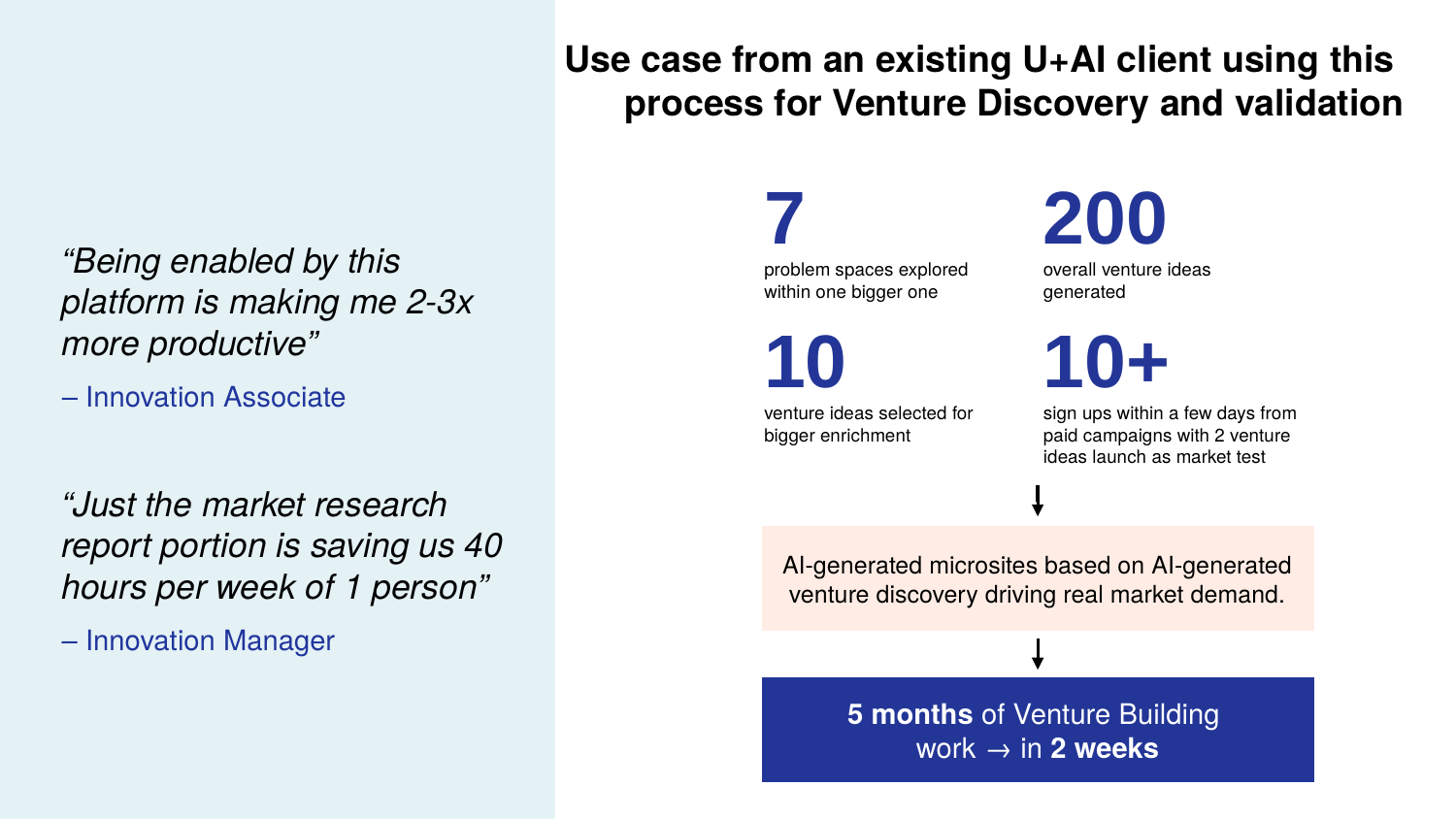

Use case from an existing U+AI client using this
process for Venture Discovery and validation

7
200
“Being enabled by this platform is making me 2-3x more productive”
– Innovation Associate
overall venture ideas generated
problem spaces explored within one bigger one
10
10+
venture ideas selected for bigger enrichment
sign ups within a few days from paid campaigns with 2 venture ideas launch as market test
“Just the market research report portion is saving us 40 hours per week of 1 person”
– Innovation Manager

AI-generated microsites based on AI-generated venture discovery driving real market demand.
5 months of Venture Building
work → in 2 weeks